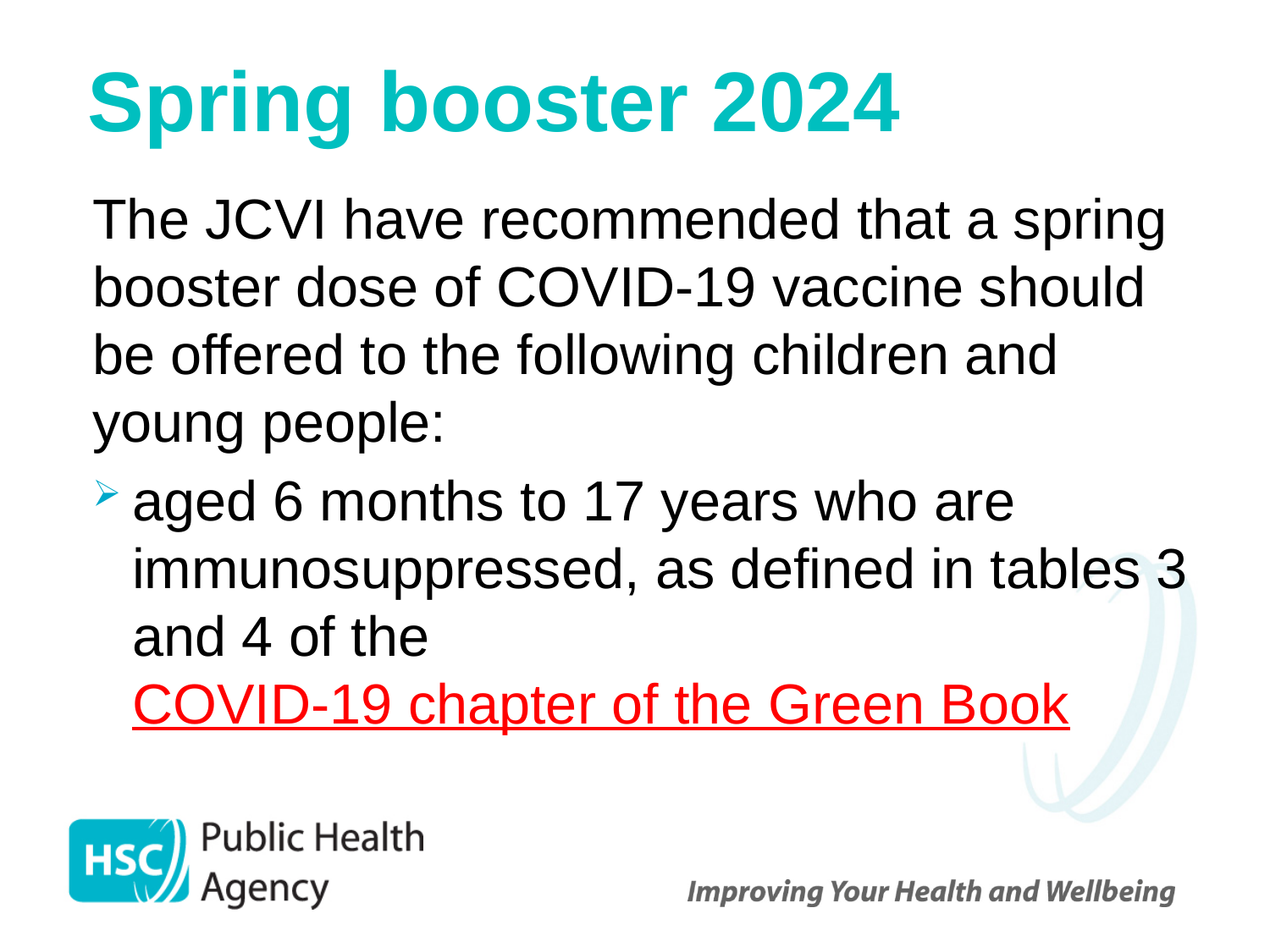

# Spring booster 2024
The JCVI have recommended that a spring booster dose of COVID-19 vaccine should be offered to the following children and young people:
aged 6 months to 17 years who are immunosuppressed, as defined in tables 3 and 4 of the COVID-19 chapter of the Green Book